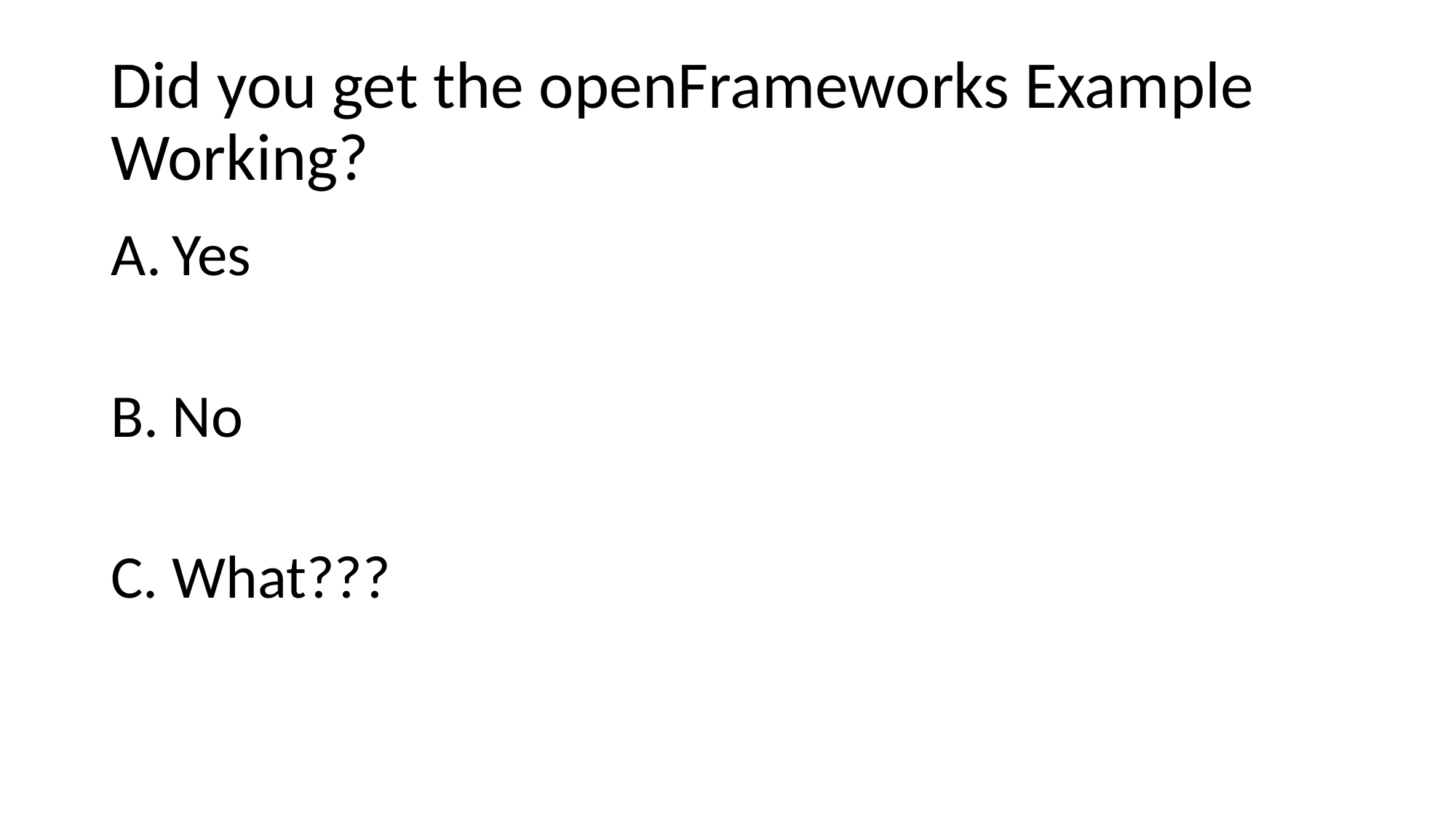

# Did you get the openFrameworks Example Working?
Yes

No

What???